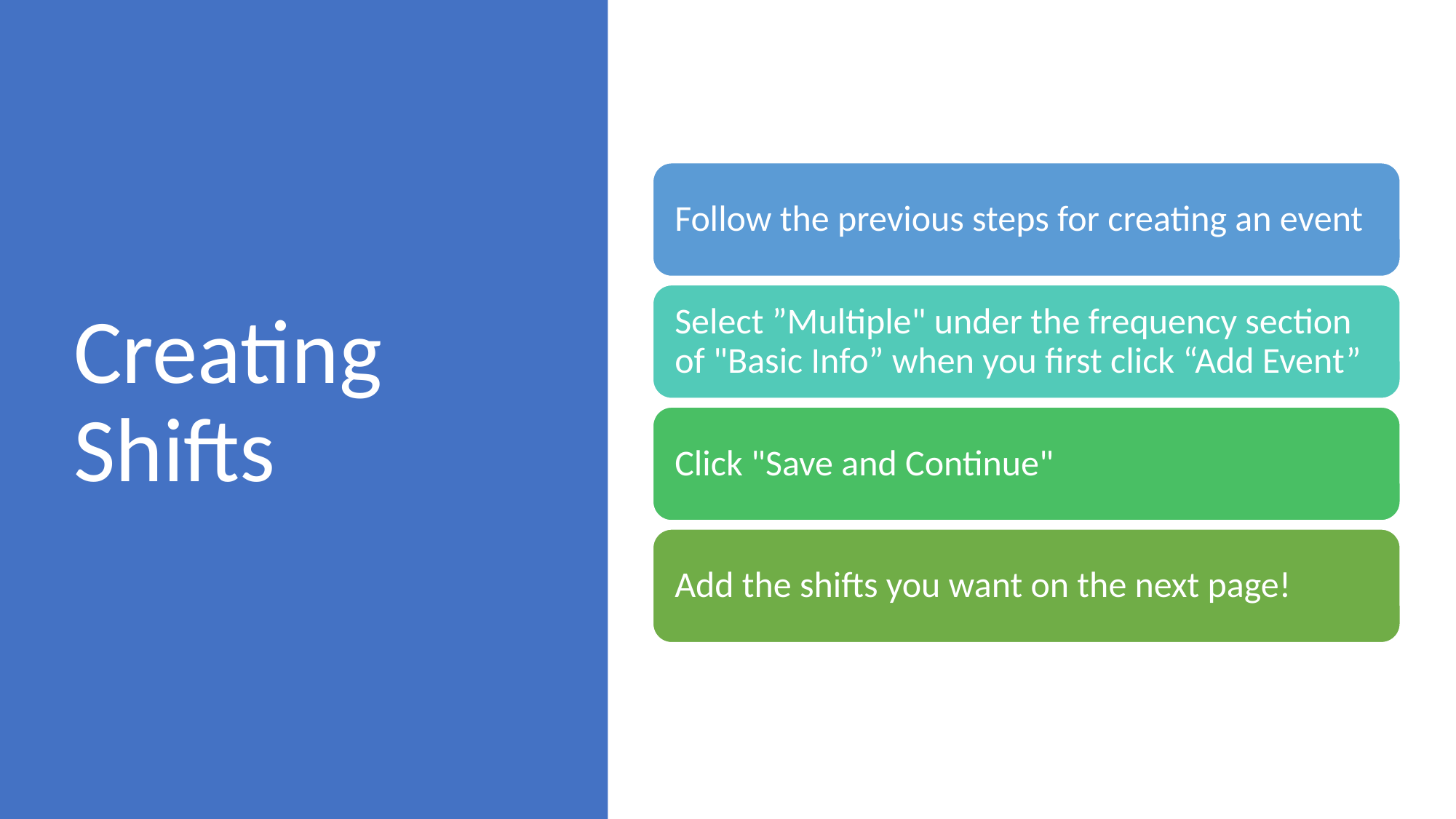

# Creating Shifts
Follow the previous steps for creating an event
Select ”Multiple" under the frequency section of "Basic Info” when you first click “Add Event”
Click "Save and Continue"
Add the shifts you want on the next page!